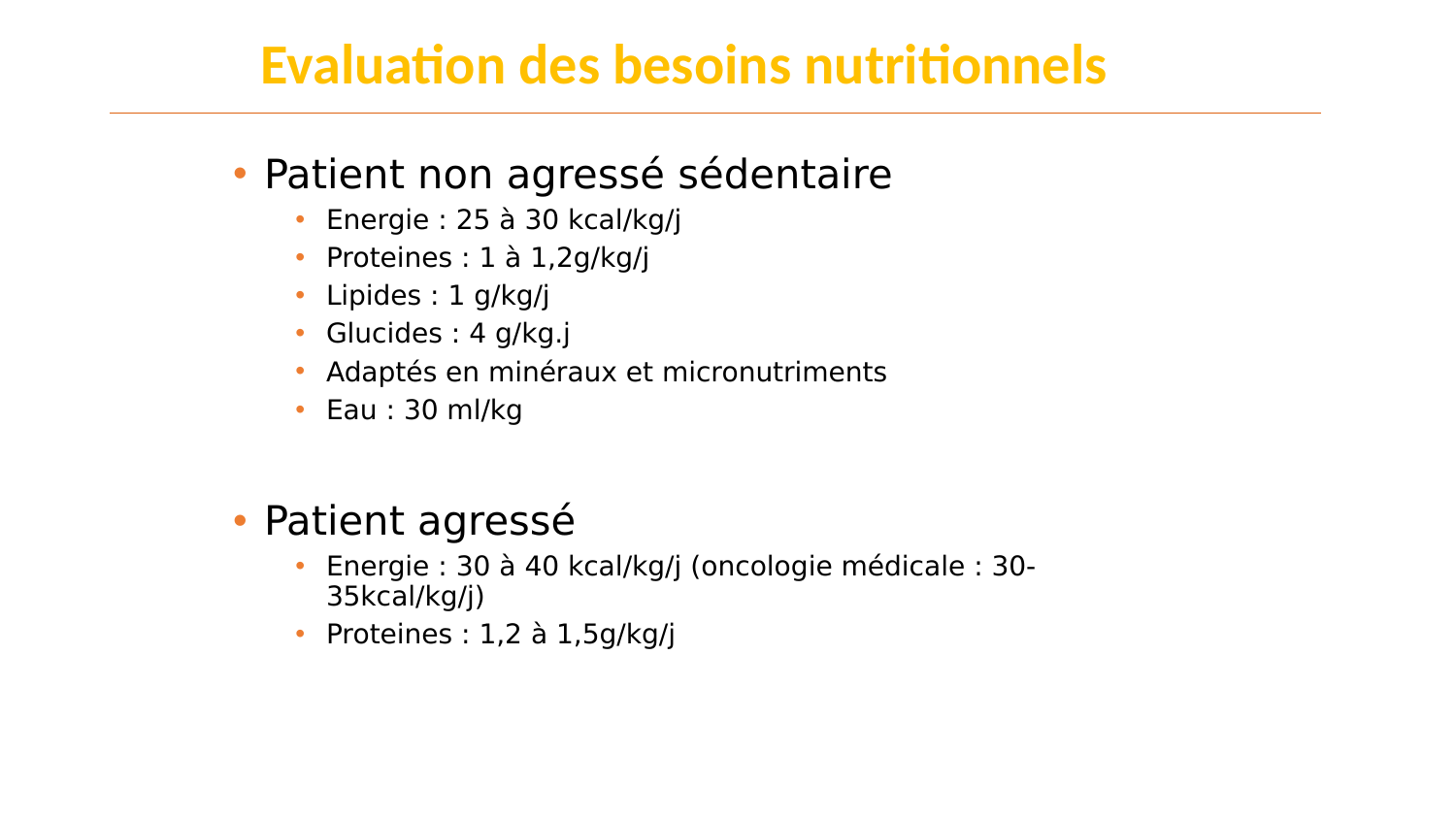

Evaluation des besoins nutritionnels
Patient non agressé sédentaire
Energie : 25 à 30 kcal/kg/j
Proteines : 1 à 1,2g/kg/j
Lipides : 1 g/kg/j
Glucides : 4 g/kg.j
Adaptés en minéraux et micronutriments
Eau : 30 ml/kg

Patient agressé
Energie : 30 à 40 kcal/kg/j (oncologie médicale : 30-35kcal/kg/j)
Proteines : 1,2 à 1,5g/kg/j